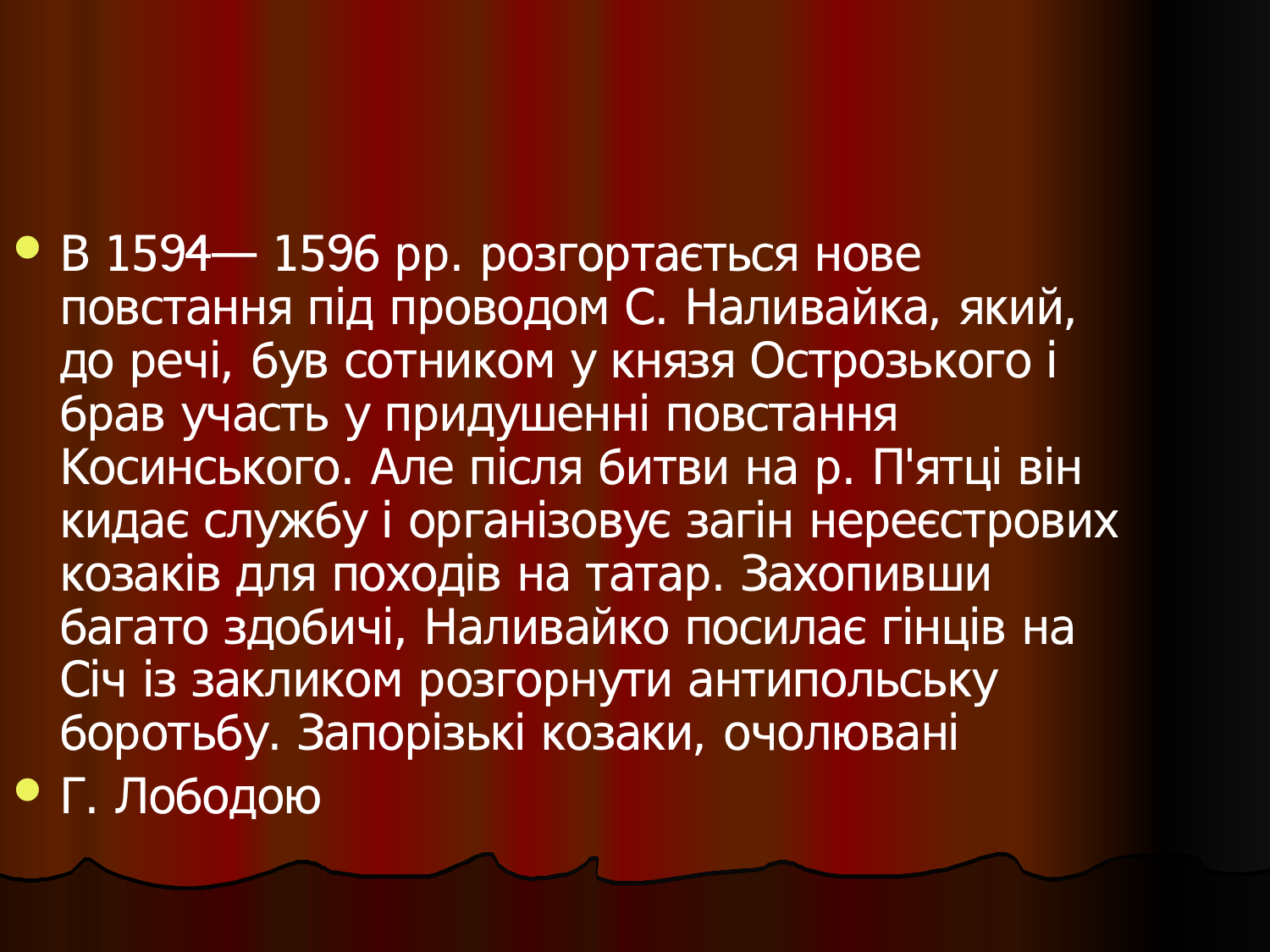

В 1594— 1596 рр. розгортається нове повстання під проводом С. Наливайка, який, до речі, був сотником у князя Острозького і брав участь у придушенні повстання Косинського. Але після битви на р. П'ятці він кидає службу і організовує загін нереєстрових козаків для походів на татар. Захопивши багато здобичі, Наливайко посилає гінців на Січ із закликом розгорнути антипольську боротьбу. Запорізькі козаки, очолювані
Г. Лободою